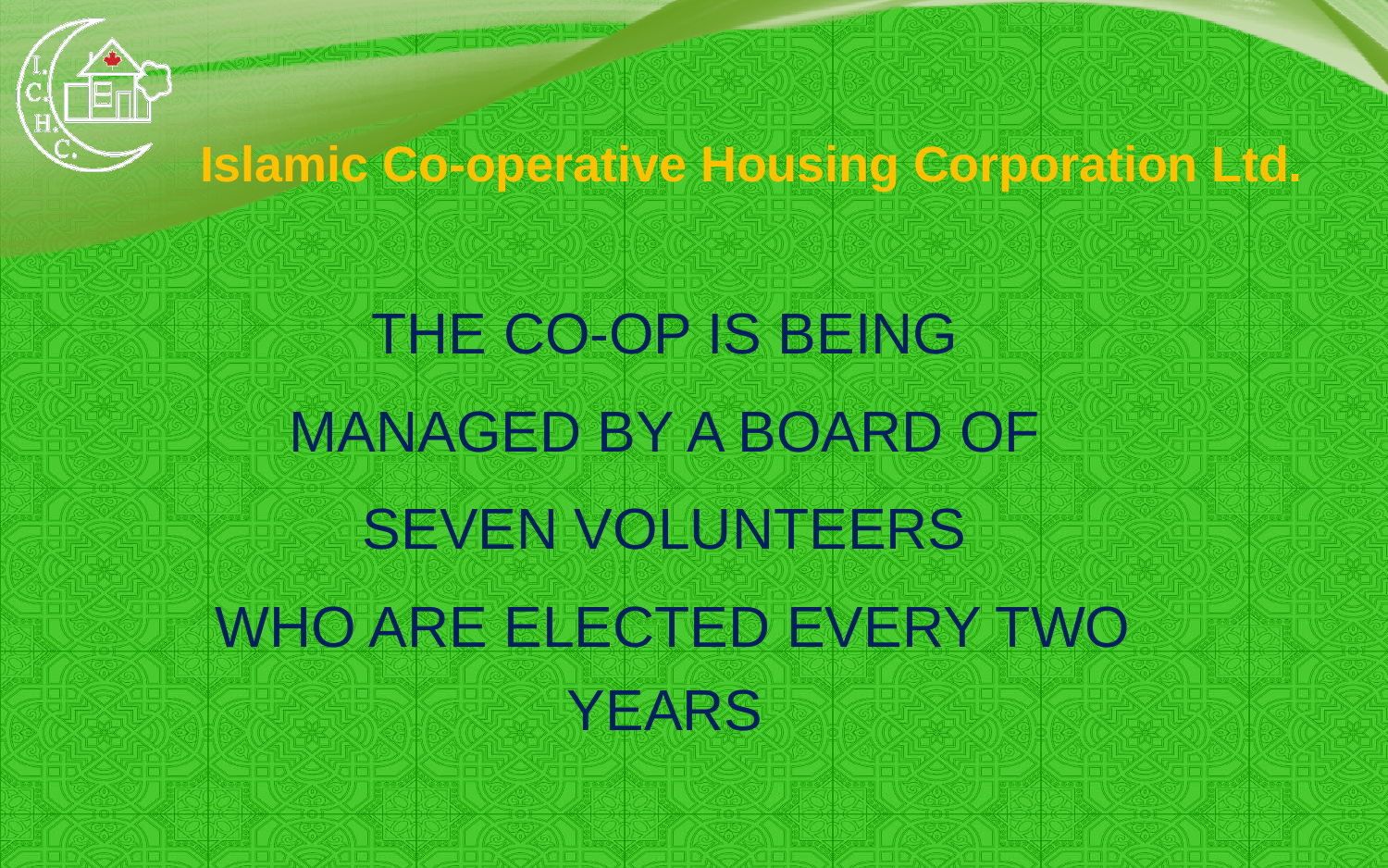

Islamic Co-operative Housing Corporation Ltd.
THE CO-OP IS BEING
MANAGED BY A BOARD OF
SEVEN VOLUNTEERS
 WHO ARE ELECTED EVERY TWO YEARS